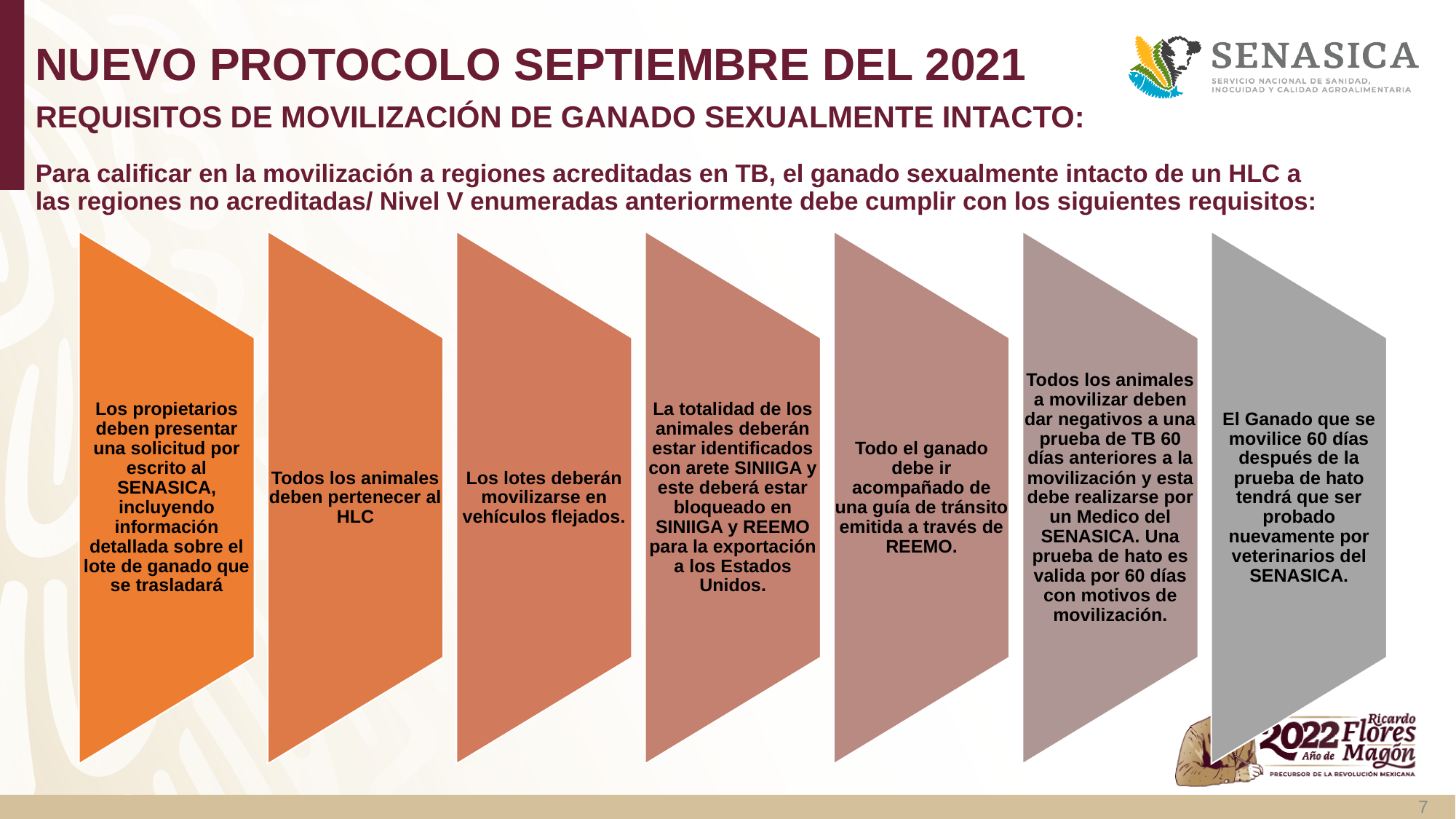

NUEVO PROTOCOLO SEPTIEMBRE DEL 2021
REQUISITOS DE MOVILIZACIÓN DE GANADO SEXUALMENTE INTACTO:
Para calificar en la movilización a regiones acreditadas en TB, el ganado sexualmente intacto de un HLC a las regiones no acreditadas/ Nivel V enumeradas anteriormente debe cumplir con los siguientes requisitos:
Los propietarios deben presentar una solicitud por escrito al SENASICA, incluyendo información detallada sobre el lote de ganado que se trasladará
Todos los animales deben pertenecer al HLC
Los lotes deberán movilizarse en vehículos flejados.
La totalidad de los animales deberán estar identificados con arete SINIIGA y este deberá estar bloqueado en SINIIGA y REEMO para la exportación a los Estados Unidos.
Todo el ganado debe ir acompañado de una guía de tránsito emitida a través de REEMO.
Todos los animales a movilizar deben dar negativos a una prueba de TB 60 días anteriores a la movilización y esta debe realizarse por un Medico del SENASICA. Una prueba de hato es valida por 60 días con motivos de movilización.
El Ganado que se movilice 60 días después de la prueba de hato tendrá que ser probado nuevamente por veterinarios del SENASICA.
7